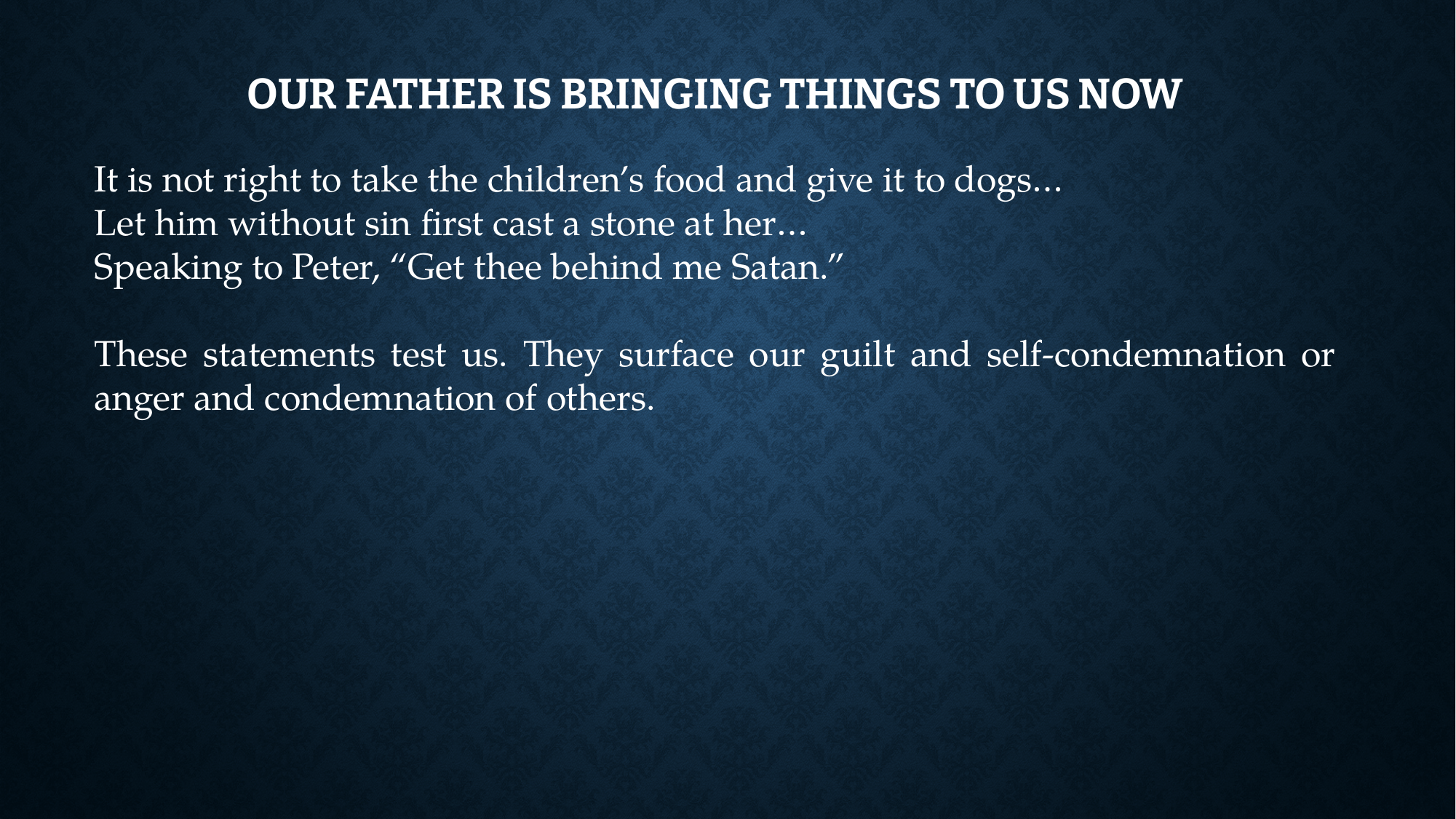

# Our Father is bringing things to us Now
It is not right to take the children’s food and give it to dogs…
Let him without sin first cast a stone at her…
Speaking to Peter, “Get thee behind me Satan.”

These statements test us. They surface our guilt and self-condemnation or anger and condemnation of others.